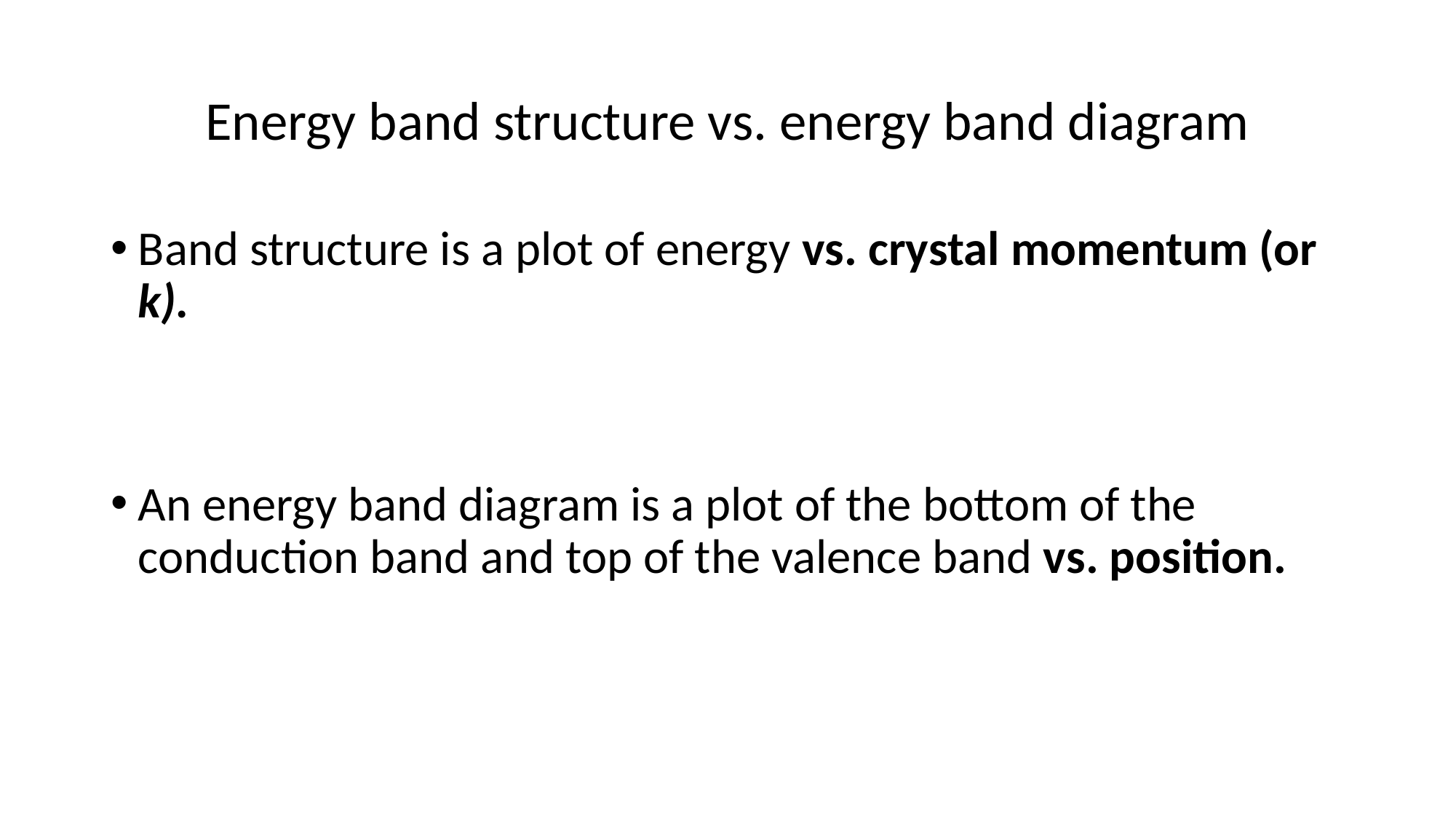

# Energy band structure vs. energy band diagram
Band structure is a plot of energy vs. crystal momentum (or k).

An energy band diagram is a plot of the bottom of the conduction band and top of the valence band vs. position.